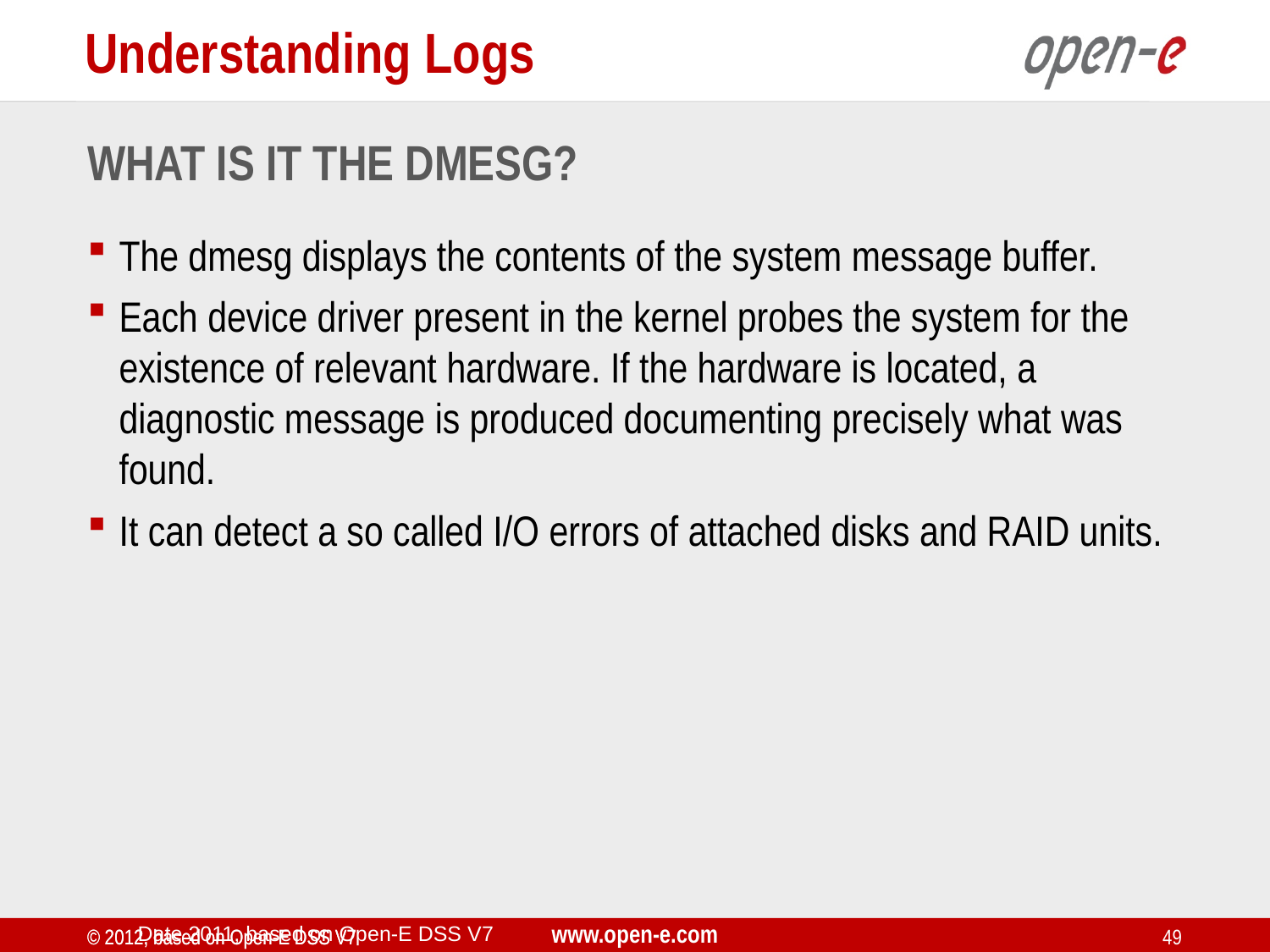

Understanding Logs
What is it the dmesg?

The dmesg displays the contents of the system message buffer.
Each device driver present in the kernel probes the system for the existence of relevant hardware. If the hardware is located, a diagnostic message is produced documenting precisely what was found.
It can detect a so called I/O errors of attached disks and RAID units.
Date 2011, based on Open-E DSS V7